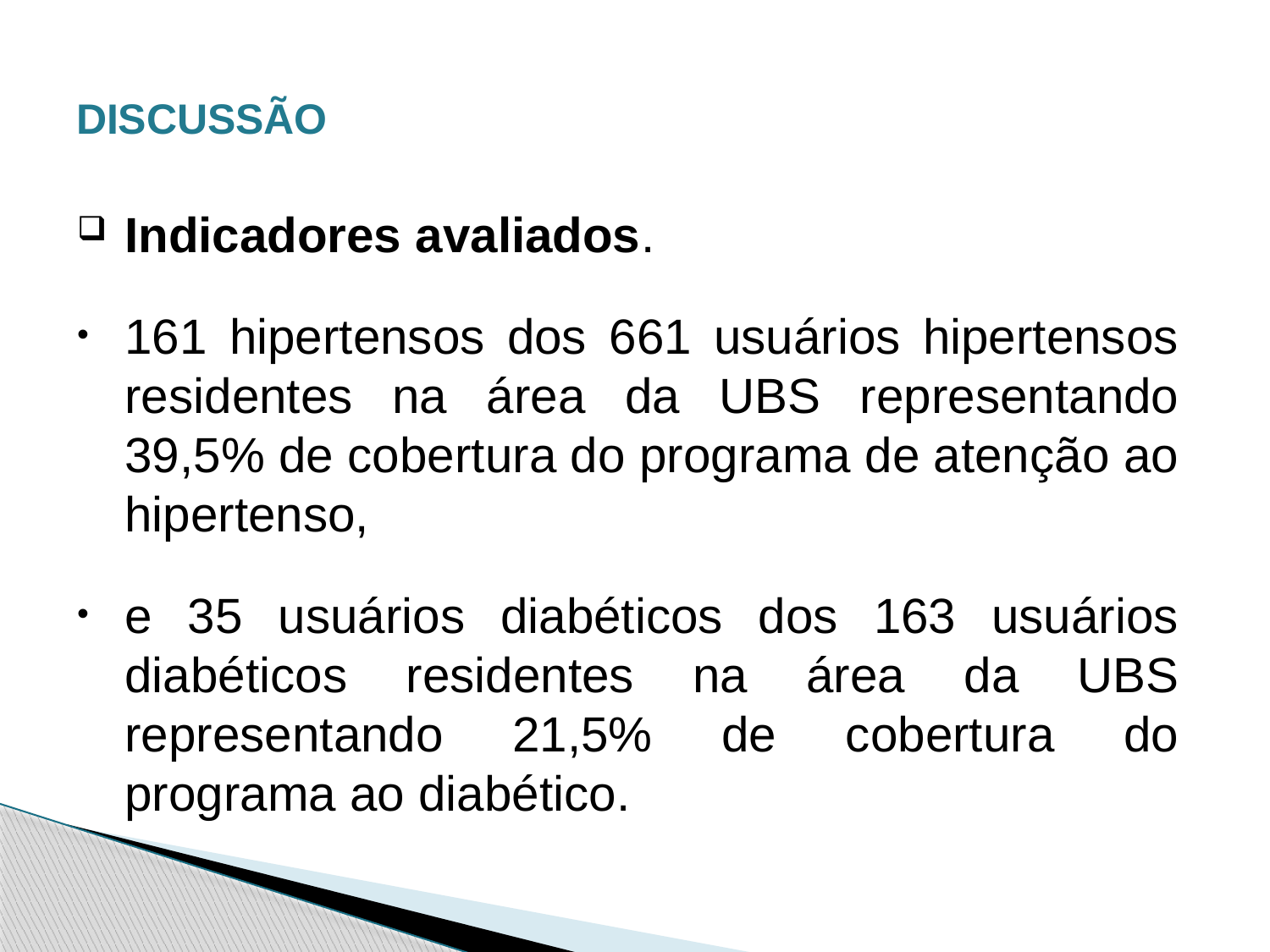

DISCUSSÃO
Indicadores avaliados.
161 hipertensos dos 661 usuários hipertensos residentes na área da UBS representando 39,5% de cobertura do programa de atenção ao hipertenso,
e 35 usuários diabéticos dos 163 usuários diabéticos residentes na área da UBS representando 21,5% de cobertura do programa ao diabético.